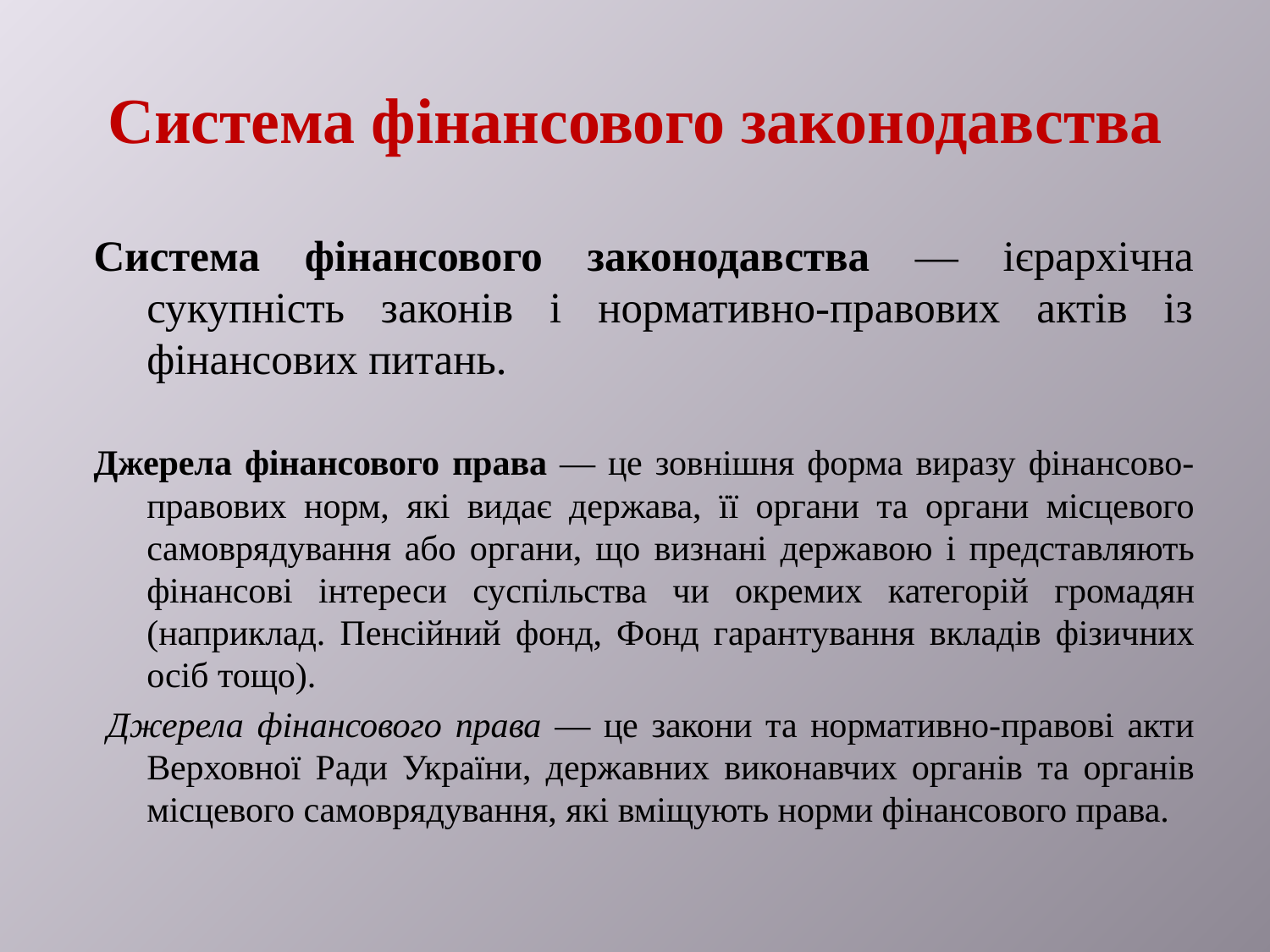

# Система фінансового законодавства
Система фінансового законодавства — ієрархічна сукупність законів і нормативно-правових актів із фінансових питань.

Джерела фінансового права — це зовнішня форма виразу фінансово-правових норм, які видає держава, її органи та органи місцевого самоврядування або органи, що визнані державою і представляють фінансові інтереси суспільства чи окремих категорій громадян (наприклад. Пенсійний фонд, Фонд гарантування вкладів фізичних осіб тощо).
 Джерела фінансового права — це закони та нормативно-правові акти Верховної Ради України, державних виконавчих органів та органів місцевого самоврядування, які вміщують норми фінансового права.